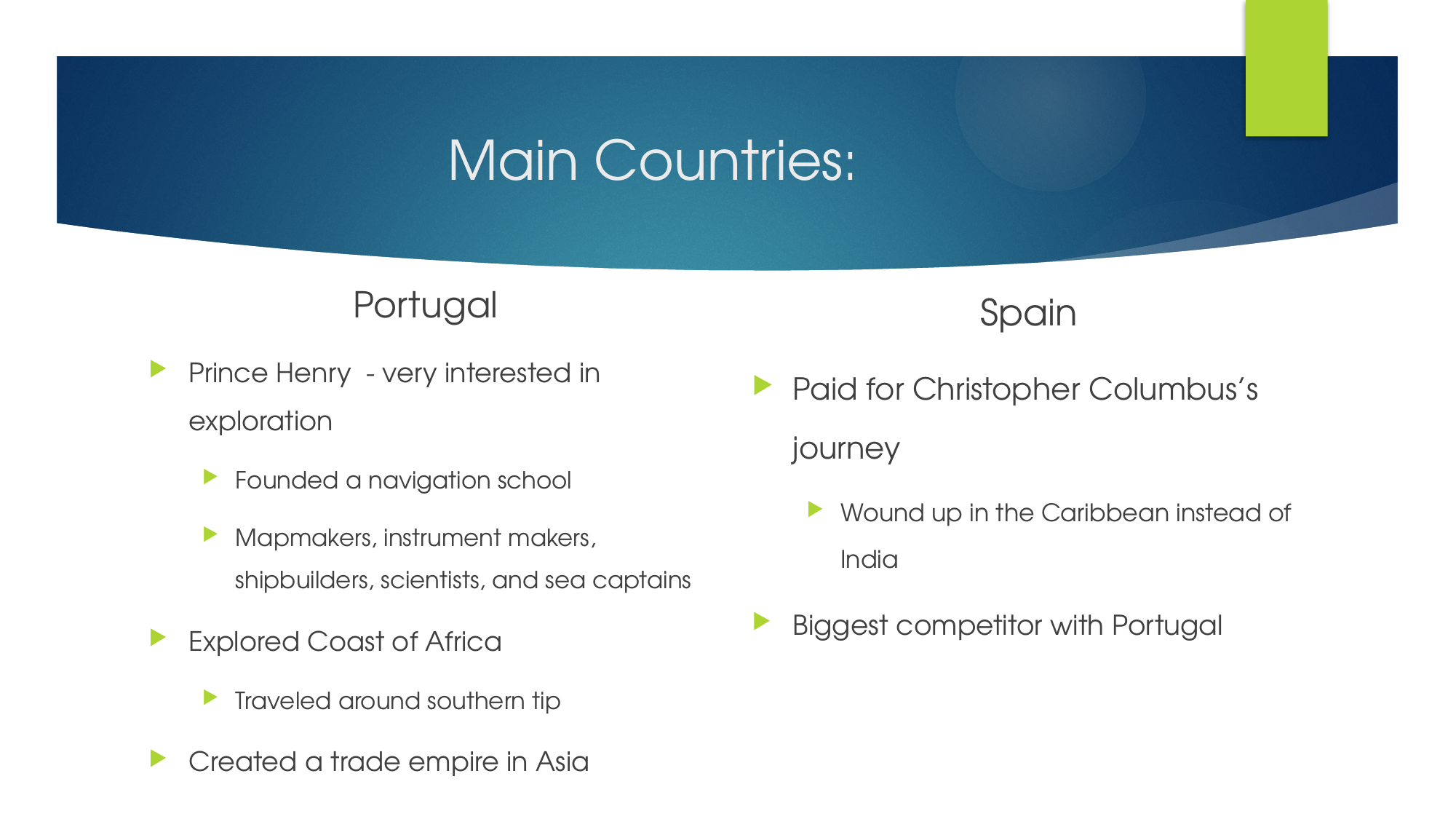

# Main Countries:
Portugal
Prince Henry  - very interested in exploration
Founded a navigation school
Mapmakers, instrument makers, shipbuilders, scientists, and sea captains
Explored Coast of Africa
Traveled around southern tip
Created a trade empire in Asia
Spain
Paid for Christopher Columbus’s journey
Wound up in the Caribbean instead of India
Biggest competitor with Portugal